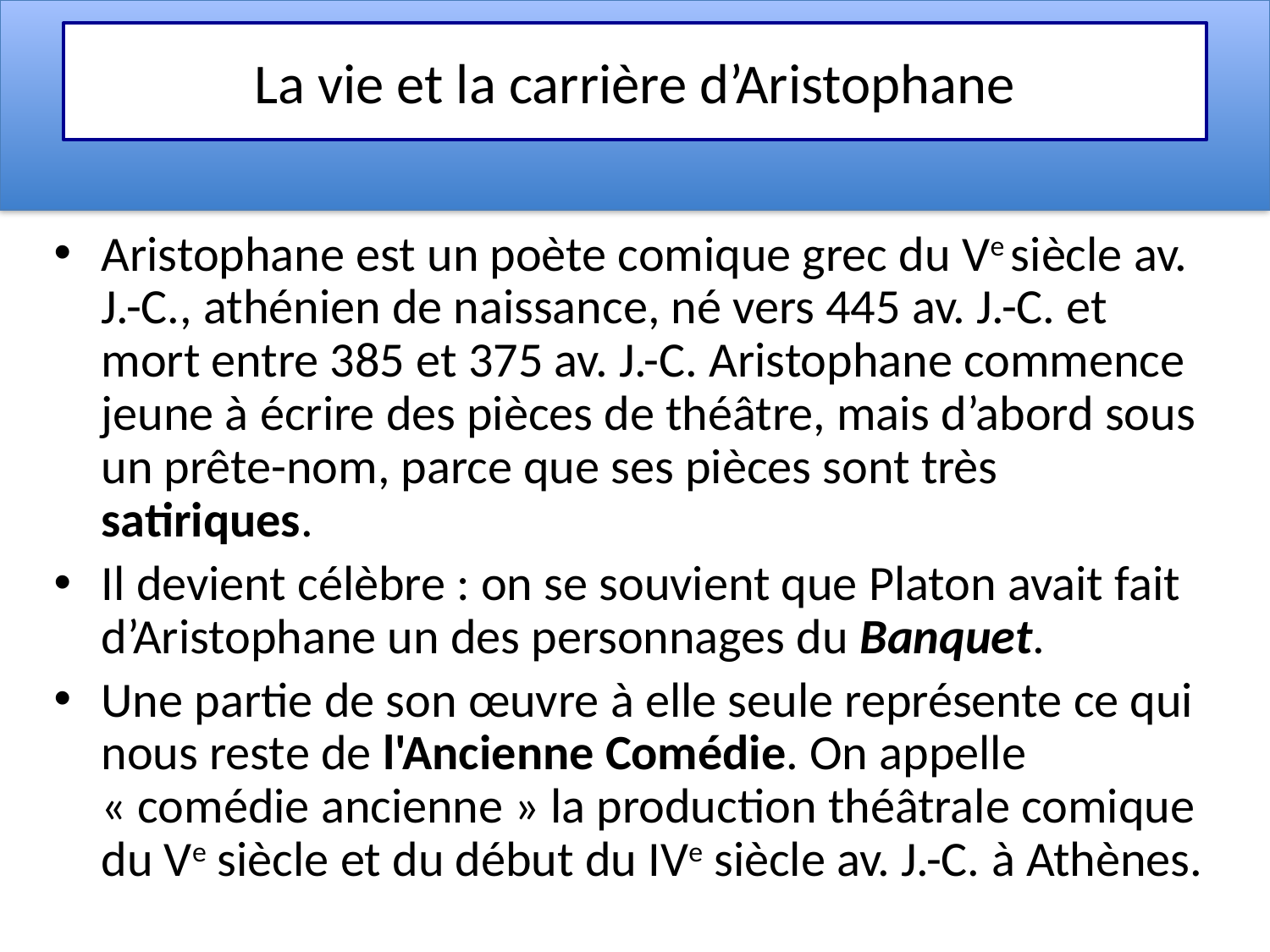

# La vie et la carrière d’Aristophane
Aristophane est un poète comique grec du ve siècle av. J.-C., athénien de naissance, né vers 445 av. J.-C. et mort entre 385 et 375 av. J.-C. Aristophane commence jeune à écrire des pièces de théâtre, mais d’abord sous un prête-nom, parce que ses pièces sont très satiriques.
Il devient célèbre : on se souvient que Platon avait fait d’Aristophane un des personnages du Banquet.
Une partie de son œuvre à elle seule représente ce qui nous reste de l'Ancienne Comédie. On appelle « comédie ancienne » la production théâtrale comique du ve siècle et du début du ive siècle av. J.-C. à Athènes.